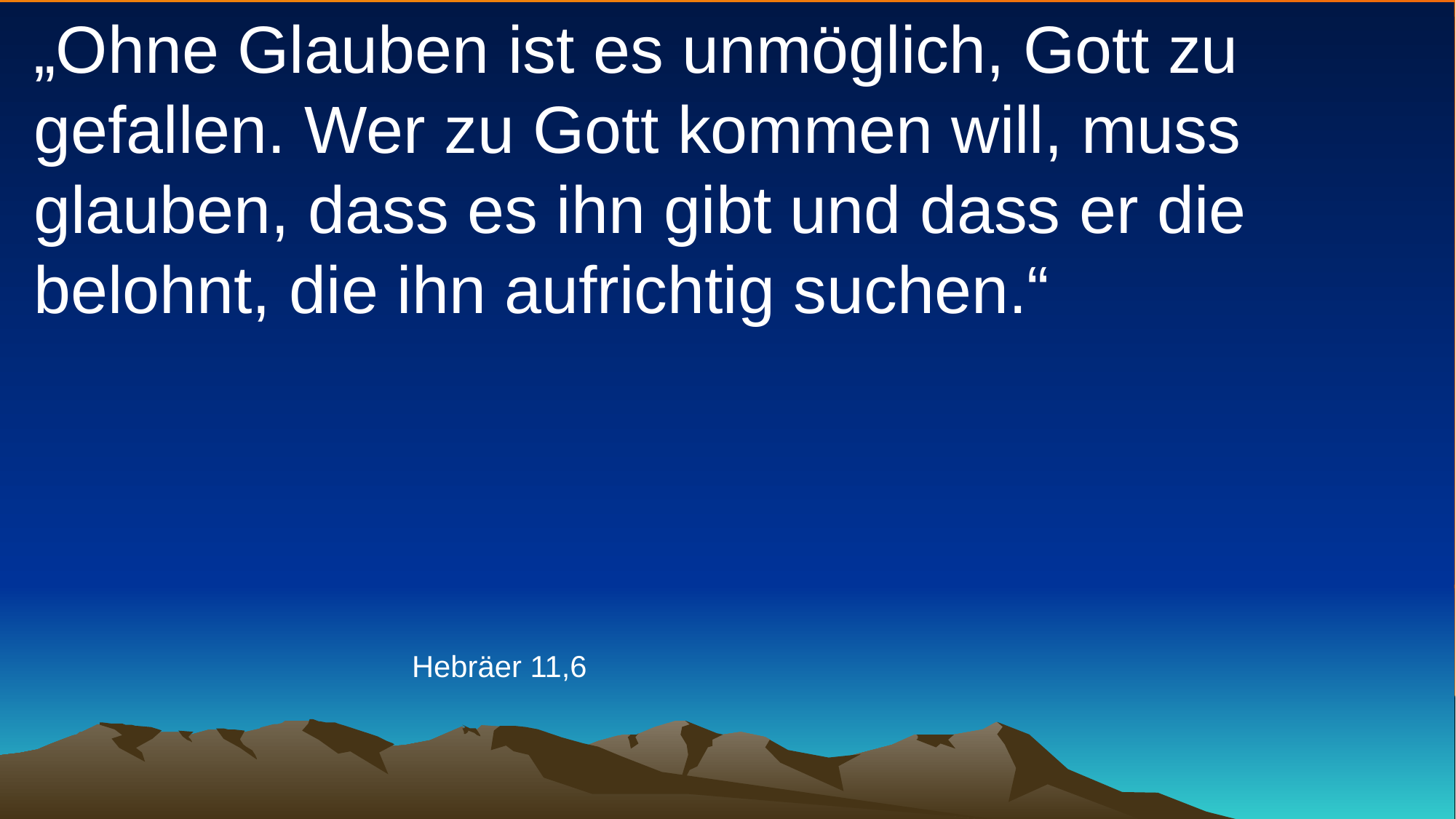

# „Ohne Glauben ist es unmöglich, Gott zu gefallen. Wer zu Gott kommen will, muss glauben, dass es ihn gibt und dass er die belohnt, die ihn aufrichtig suchen.“
Hebräer 11,6